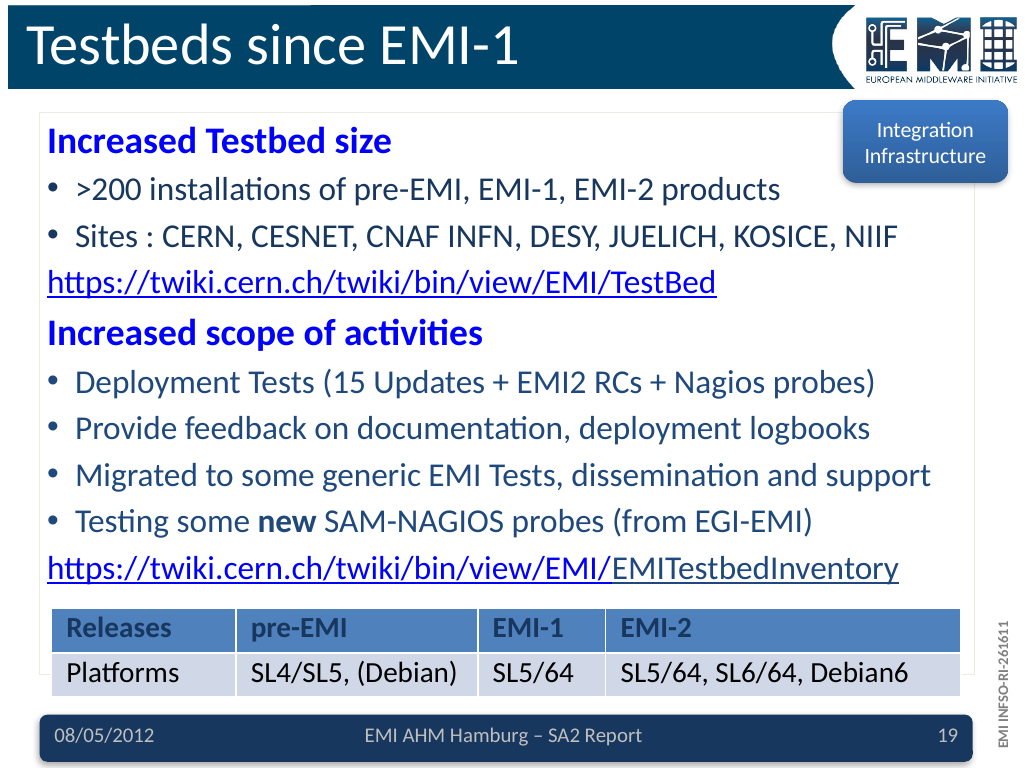

# Testbeds since EMI-1
Integration Infrastructure
Increased Testbed size
>200 installations of pre-EMI, EMI-1, EMI-2 products
Sites : CERN, CESNET, CNAF INFN, DESY, JUELICH, KOSICE, NIIF
https://twiki.cern.ch/twiki/bin/view/EMI/TestBed
Increased scope of activities
Deployment Tests (15 Updates + EMI2 RCs + Nagios probes)
Provide feedback on documentation, deployment logbooks
Migrated to some generic EMI Tests, dissemination and support
Testing some new SAM-NAGIOS probes (from EGI-EMI)
https://twiki.cern.ch/twiki/bin/view/EMI/EMITestbedInventory
| Releases | pre-EMI | EMI-1 | EMI-2 |
| --- | --- | --- | --- |
| Platforms | SL4/SL5, (Debian) | SL5/64 | SL5/64, SL6/64, Debian6 |
08/05/2012
EMI AHM Hamburg – SA2 Report
19